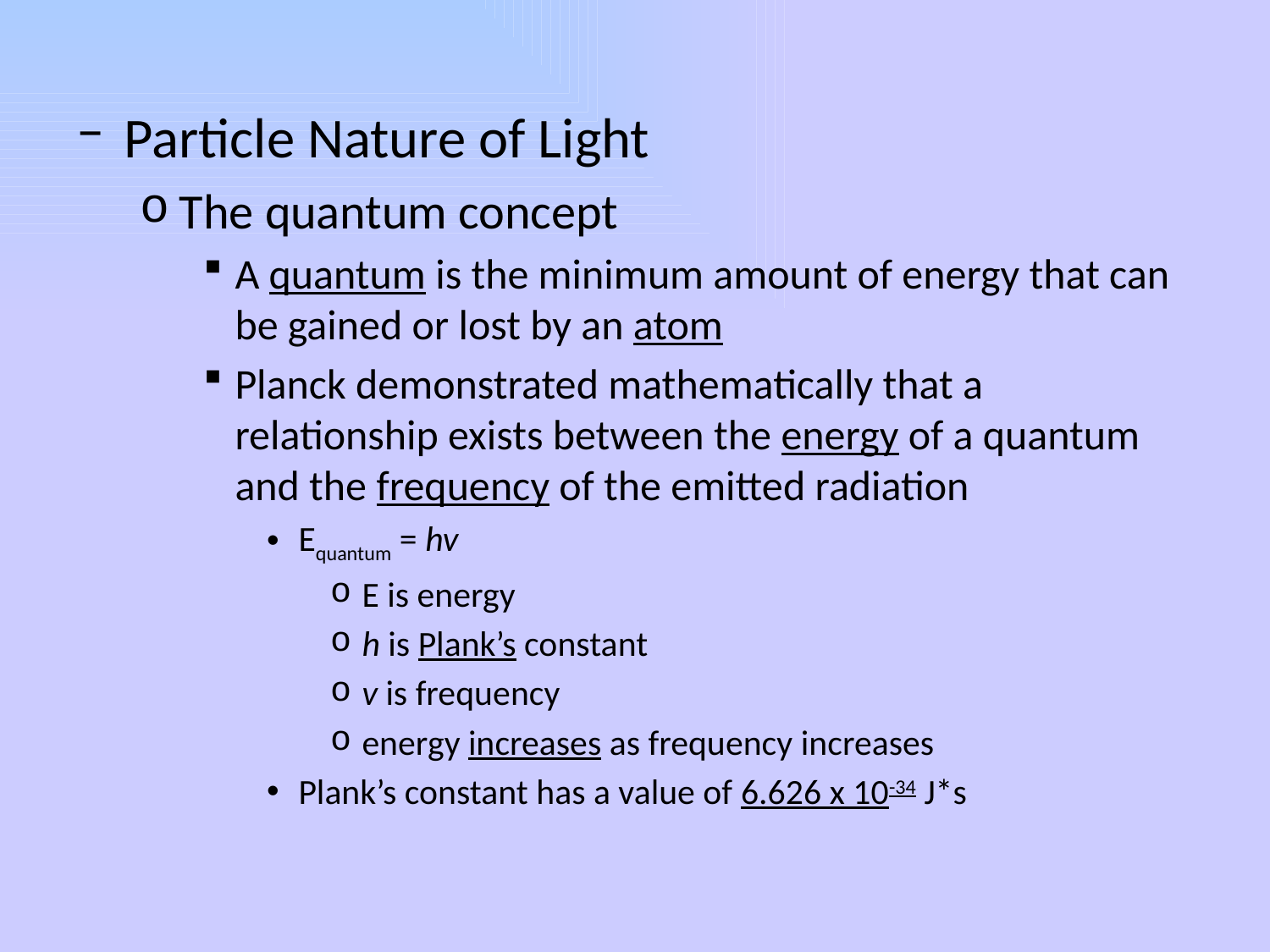

#
Particle Nature of Light
The quantum concept
A quantum is the minimum amount of energy that can be gained or lost by an atom
Planck demonstrated mathematically that a relationship exists between the energy of a quantum and the frequency of the emitted radiation
Equantum = hv
E is energy
h is Plank’s constant
v is frequency
energy increases as frequency increases
Plank’s constant has a value of 6.626 x 10-34 J*s